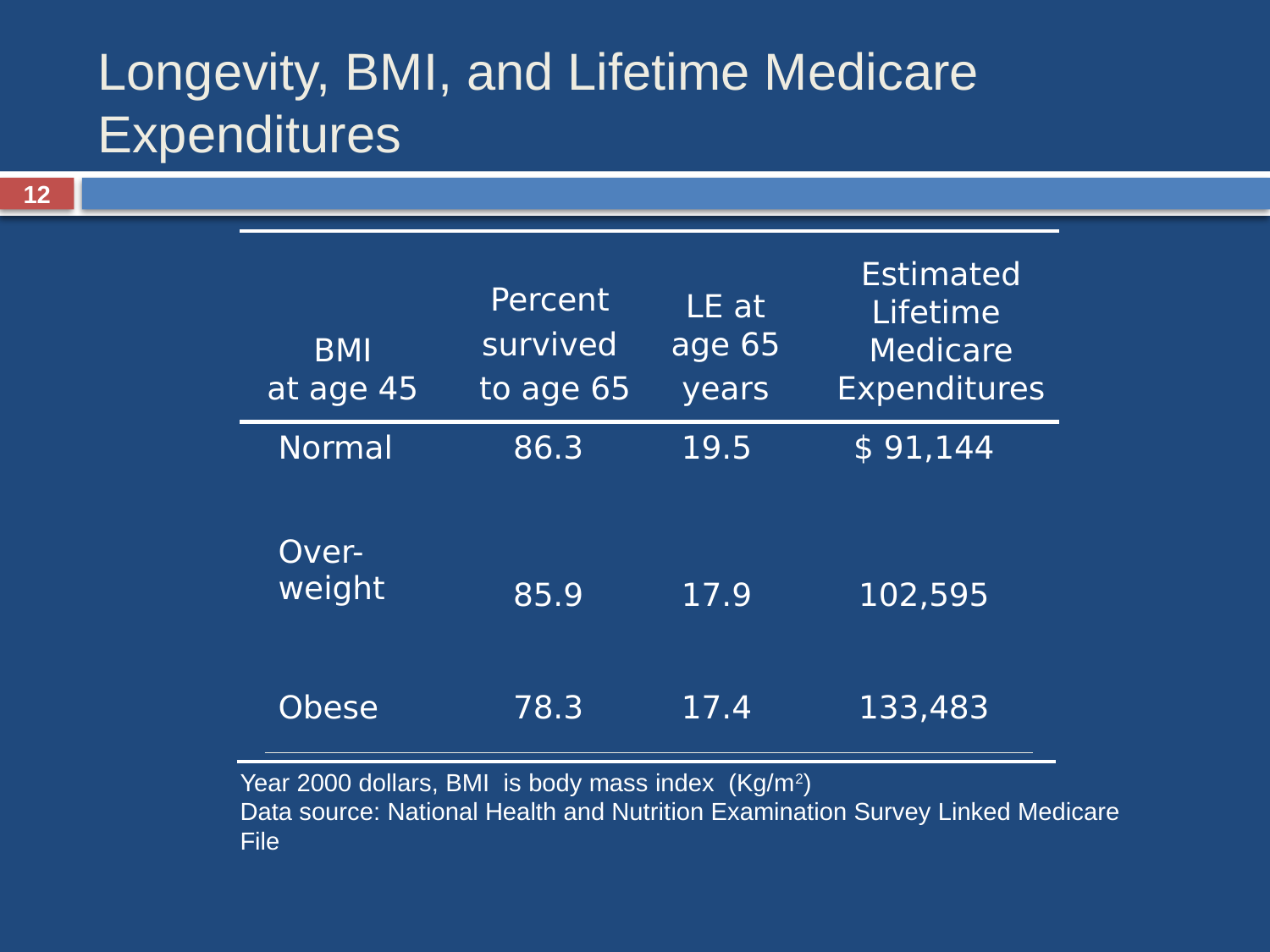

# Longevity, BMI, and Lifetime Medicare  Expenditures
12

Estimated Lifetime
Medicare Expenditures
Percent
survived
 to age 65
LE at
age 65
years
BMI
at age 45
| Normal | 86.3 | 19.5 | $ 91,144 |
| --- | --- | --- | --- |
| Over-weight | 85.9 | 17.9 | 102,595 |
| Obese | 78.3 | 17.4 | 133,483 |
Year 2000 dollars, BMI  is body mass index  (Kg/m2)
Data source: National Health and Nutrition Examination Survey Linked Medicare File